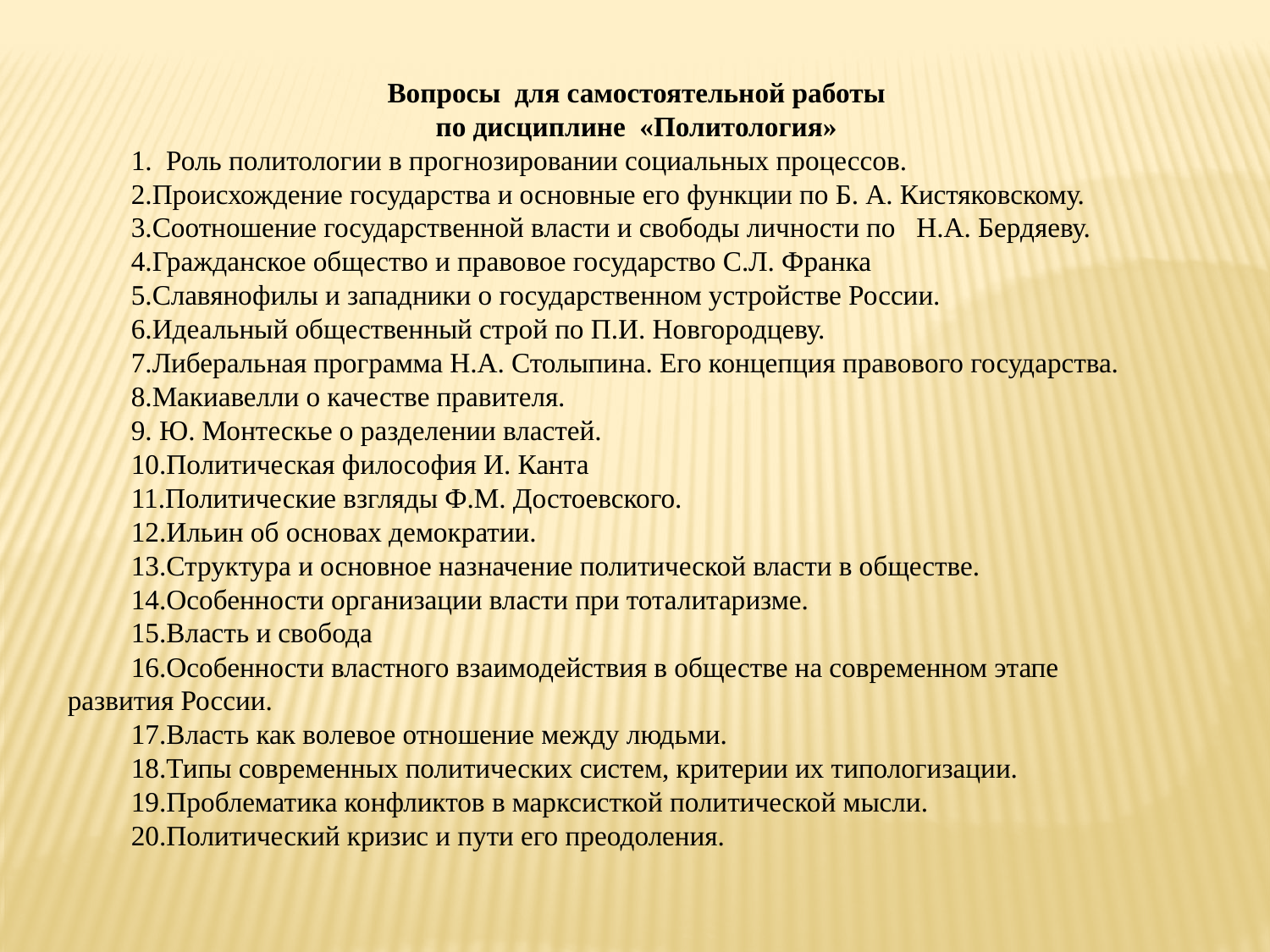

Вопросы  для самостоятельной работы
по дисциплине  «Политология»
  Роль политологии в прогнозировании социальных процессов.
Происхождение государства и основные его функции по Б. А. Кистяковскому.
Соотношение государственной власти и свободы личности по   Н.А. Бердяеву.
Гражданское общество и правовое государство С.Л. Франка
Славянофилы и западники о государственном устройстве России.
Идеальный общественный строй по П.И. Новгородцеву.
Либеральная программа Н.А. Столыпина. Его концепция правового государства.
Макиавелли о качестве правителя.
 Ю. Монтескье о разделении властей.
Политическая философия И. Канта
Политические взгляды Ф.М. Достоевского.
Ильин об основах демократии.
Структура и основное назначение политической власти в обществе.
Особенности организации власти при тоталитаризме.
Власть и свобода
Особенности властного взаимодействия в обществе на современном этапе развития России.
Власть как волевое отношение между людьми.
Типы современных политических систем, критерии их типологизации.
Проблематика конфликтов в марксисткой политической мысли.
Политический кризис и пути его преодоления.